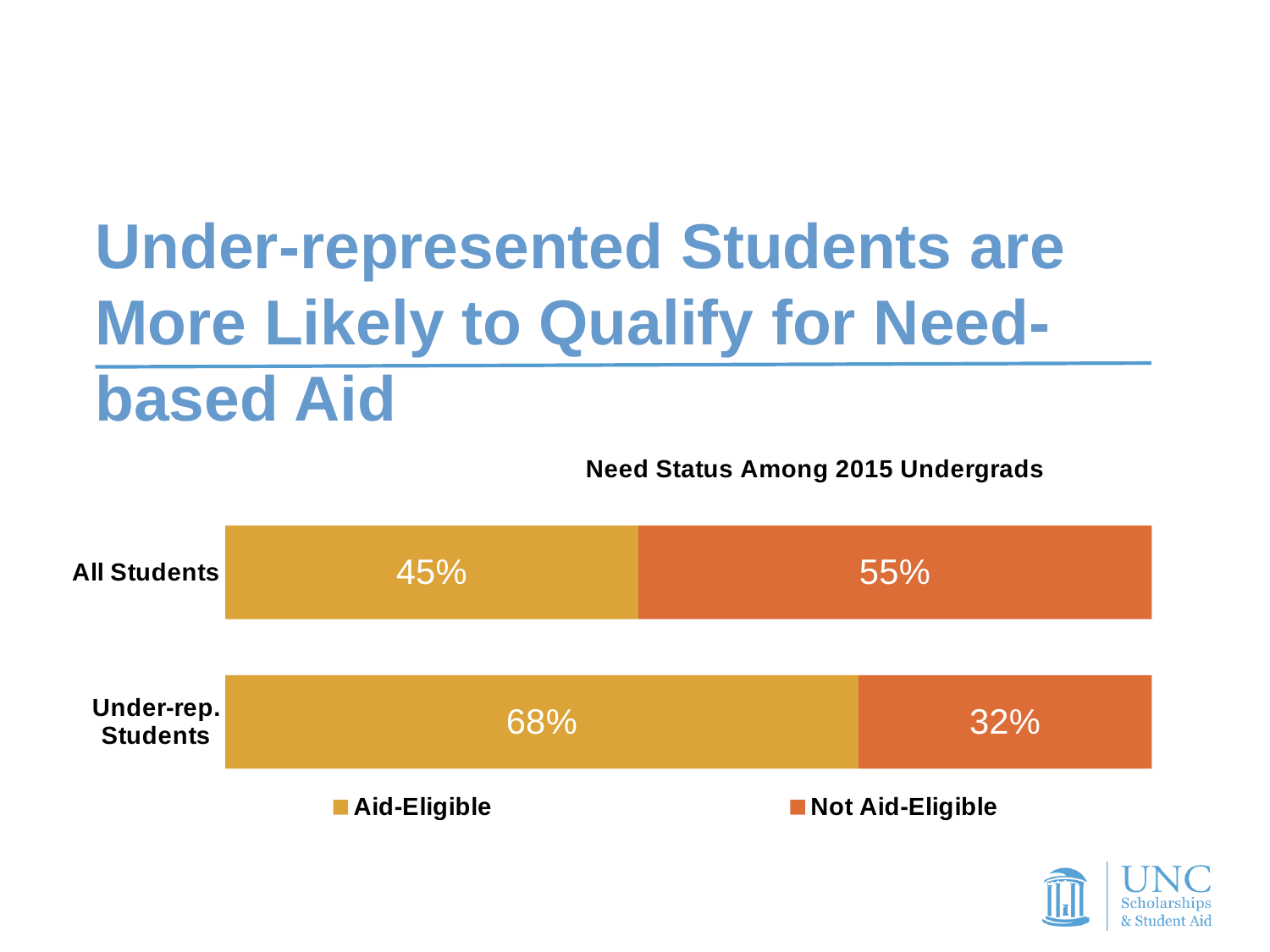

Under-represented Students are More Likely to Qualify for Need-based Aid

### Chart: Need Status Among 2015 Undergrads

| Category | Aid-Eligible | Not Aid-Eligible |
|---|---|---|
| All Students | 0.445940809122998 | 0.554059190877003 |
| Under-rep. Students | 0.683700440528634 | 0.316299559471366 |